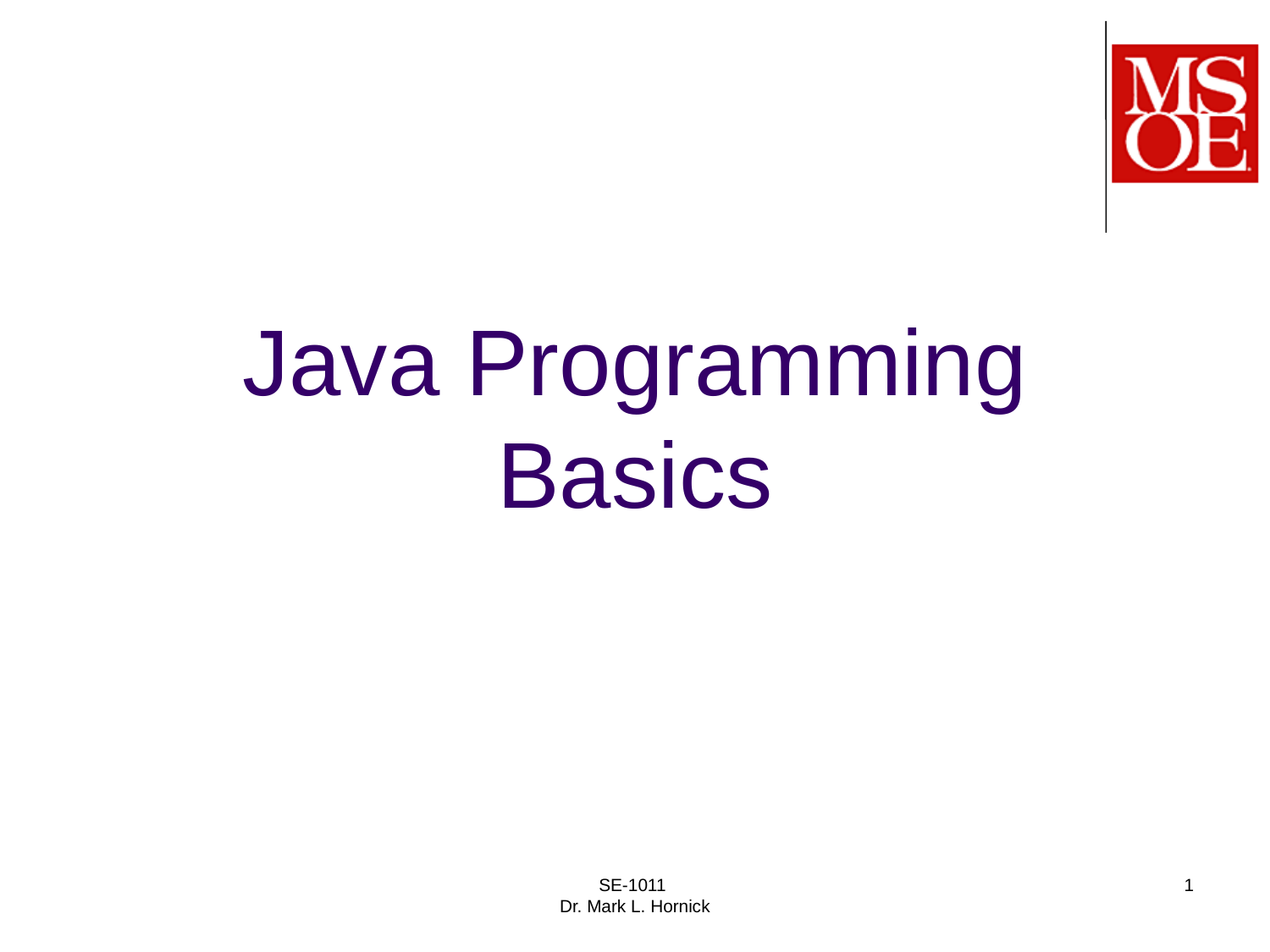

Java Programming Basics

SE-1011
Dr. Mark L. Hornick
1